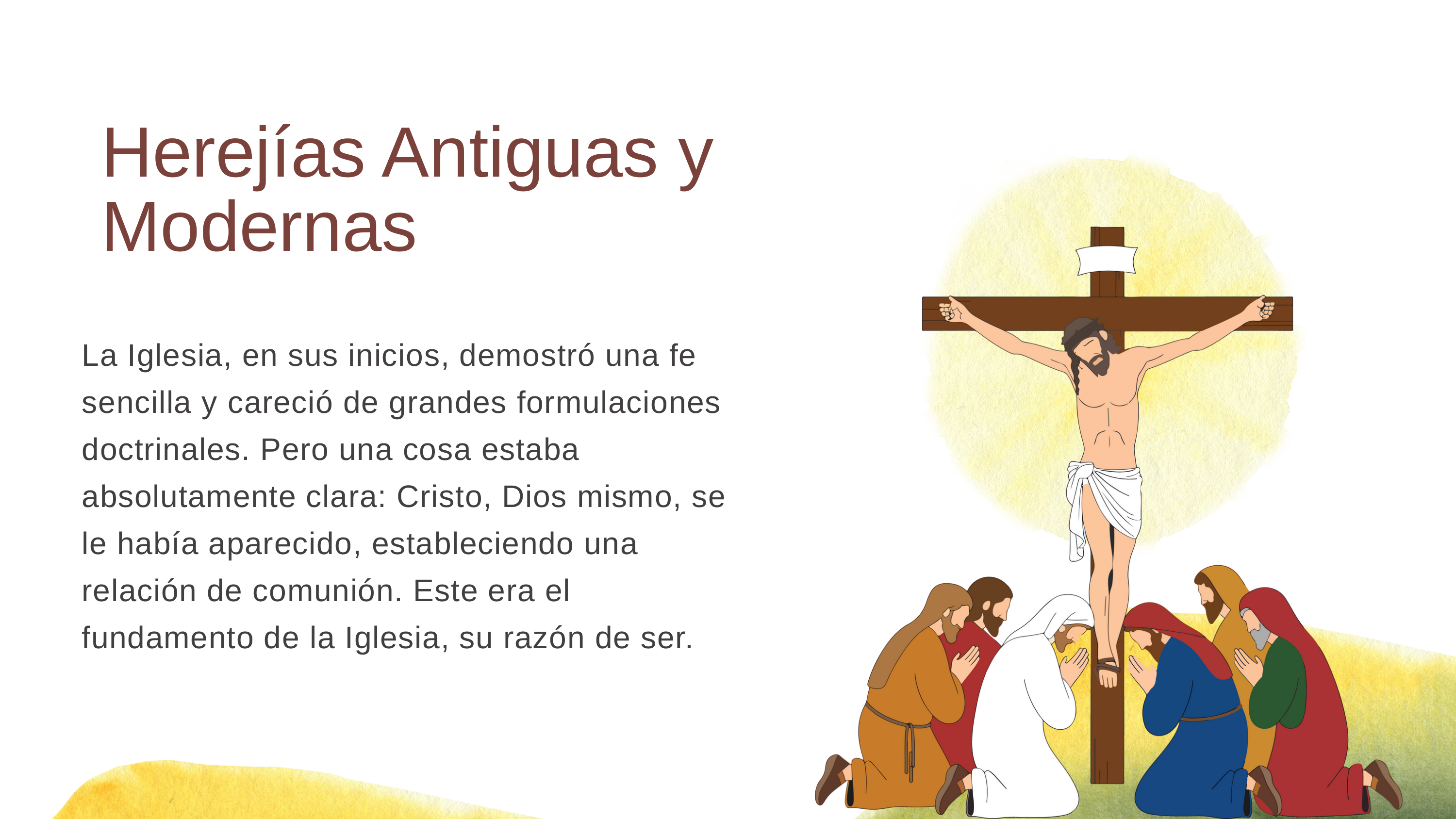

Herejías Antiguas y Modernas

La Iglesia, en sus inicios, demostró una fe sencilla y careció de grandes formulaciones doctrinales. Pero una cosa estaba absolutamente clara: Cristo, Dios mismo, se le había aparecido, estableciendo una relación de comunión. Este era el fundamento de la Iglesia, su razón de ser.